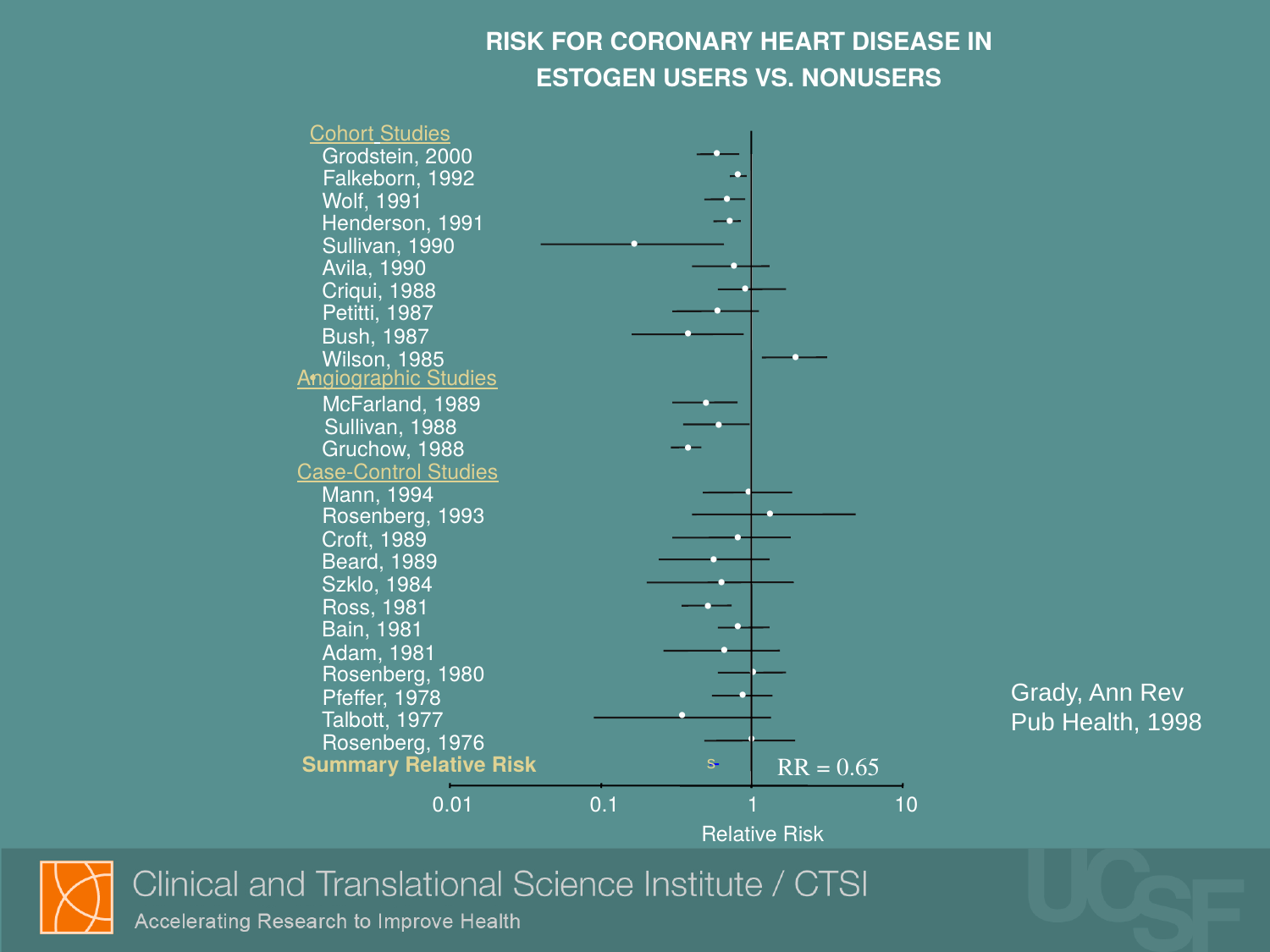

RISK FOR CORONARY HEART DISEASE IN
ESTOGEN USERS VS. NONUSERS
Cohort Studies

•

Grodstein, 2000

•
Falkeborn, 1992

•
Wolf, 1991

•
Henderson, 1991

•
Sullivan, 1990

•
Avila, 1990

•
Criqui, 1988

•
Petitti, 1987

•
Bush, 1987

•
Wilson, 1985

Angiographic Studies

•
McFarland, 1989

•
Sullivan, 1988

•
Gruchow, 1988

Case-Control Studies
•
Mann, 1994

•
Rosenberg, 1993

•
Croft, 1989

•
Beard, 1989

•
Szklo, 1984

•
Ross, 1981

•
Bain, 1981

•
Adam, 1981

•
Rosenberg, 1980

•
Pfeffer, 1978

•

Talbott, 1977

•

Rosenberg, 1976

RR = 0.65
Summary Relative Risk
s

0.01
0.1
1
10
Relative Risk
Grady, Ann Rev Pub Health, 1998